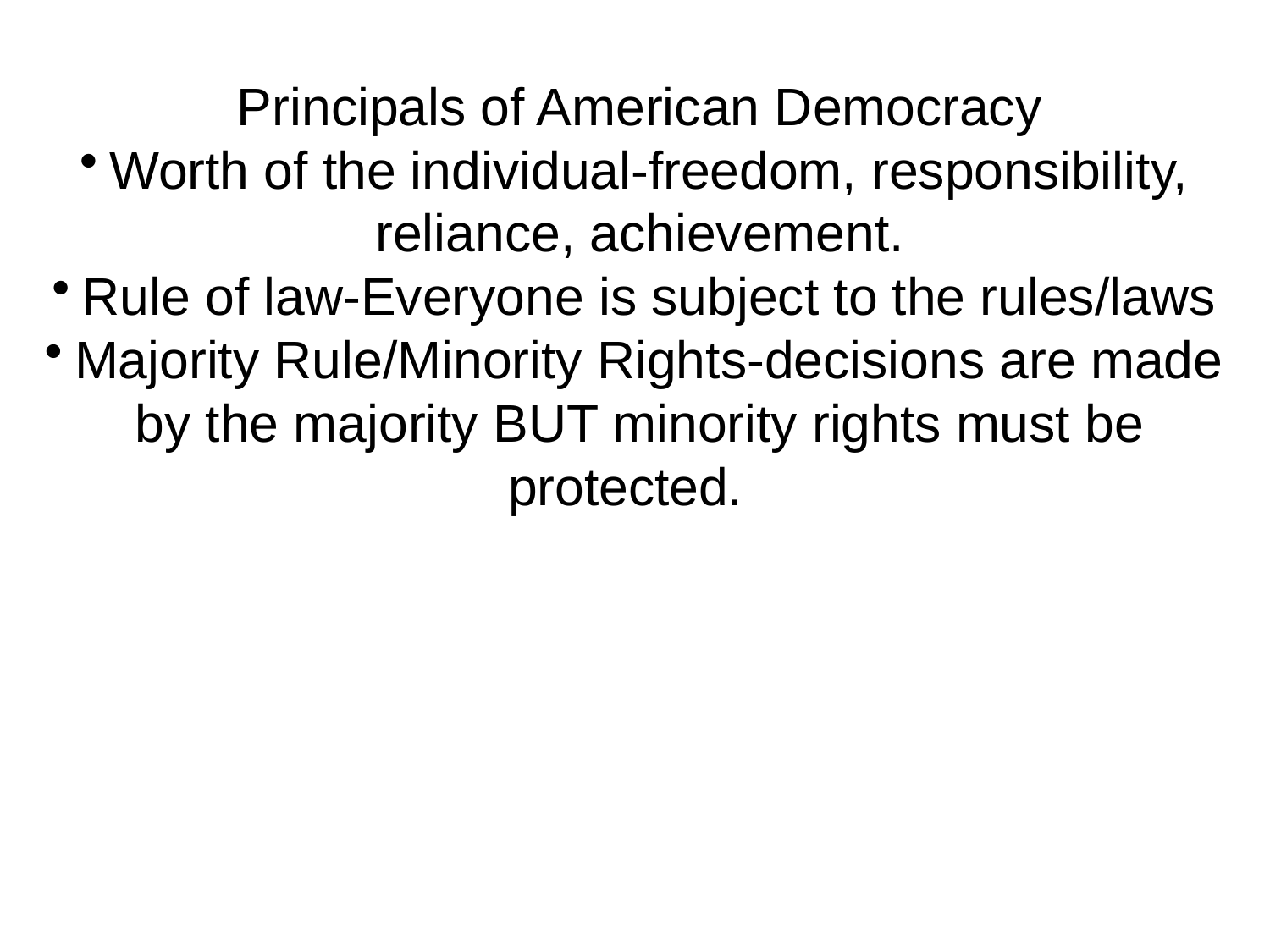

Principals of American Democracy
Worth of the individual-freedom, responsibility, reliance, achievement.
Rule of law-Everyone is subject to the rules/laws
Majority Rule/Minority Rights-decisions are made by the majority BUT minority rights must be protected.